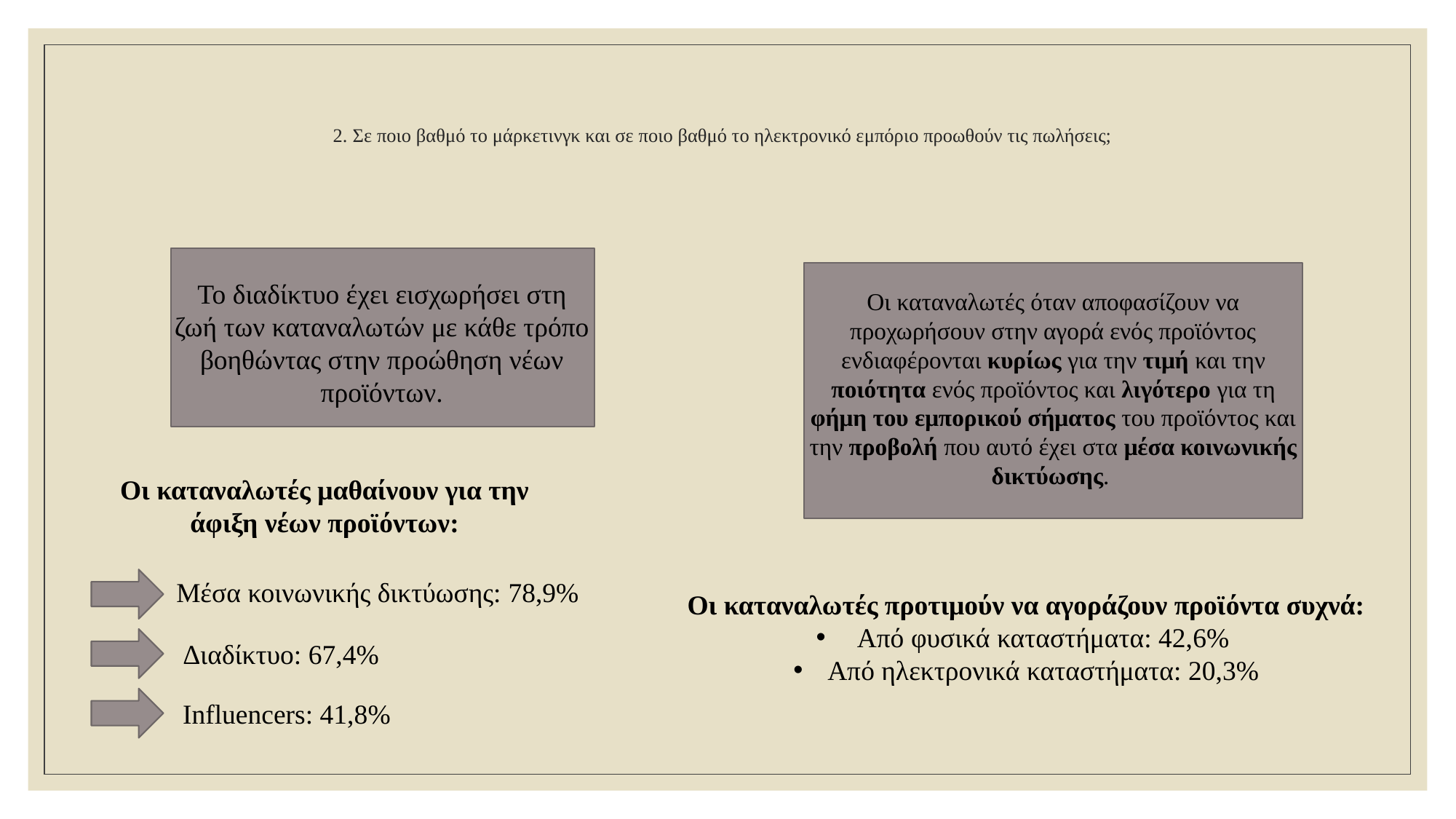

# 2. Σε ποιο βαθμό το μάρκετινγκ και σε ποιο βαθμό το ηλεκτρονικό εμπόριο προωθούν τις πωλήσεις;

Το διαδίκτυο έχει εισχωρήσει στη ζωή των καταναλωτών με κάθε τρόπο βοηθώντας στην προώθηση νέων προϊόντων.
Οι καταναλωτές όταν αποφασίζουν να προχωρήσουν στην αγορά ενός προϊόντος ενδιαφέρονται κυρίως για την τιμή και την ποιότητα ενός προϊόντος και λιγότερο για τη φήμη του εμπορικού σήματος του προϊόντος και την προβολή που αυτό έχει στα μέσα κοινωνικής δικτύωσης.
Οι καταναλωτές μαθαίνουν για την άφιξη νέων προϊόντων:

Μέσα κοινωνικής δικτύωσης: 78,9%
Οι καταναλωτές προτιμούν να αγοράζουν προϊόντα συχνά:
 Από φυσικά καταστήματα: 42,6%
Από ηλεκτρονικά καταστήματα: 20,3%

Διαδίκτυο: 67,4%

Influencers: 41,8%